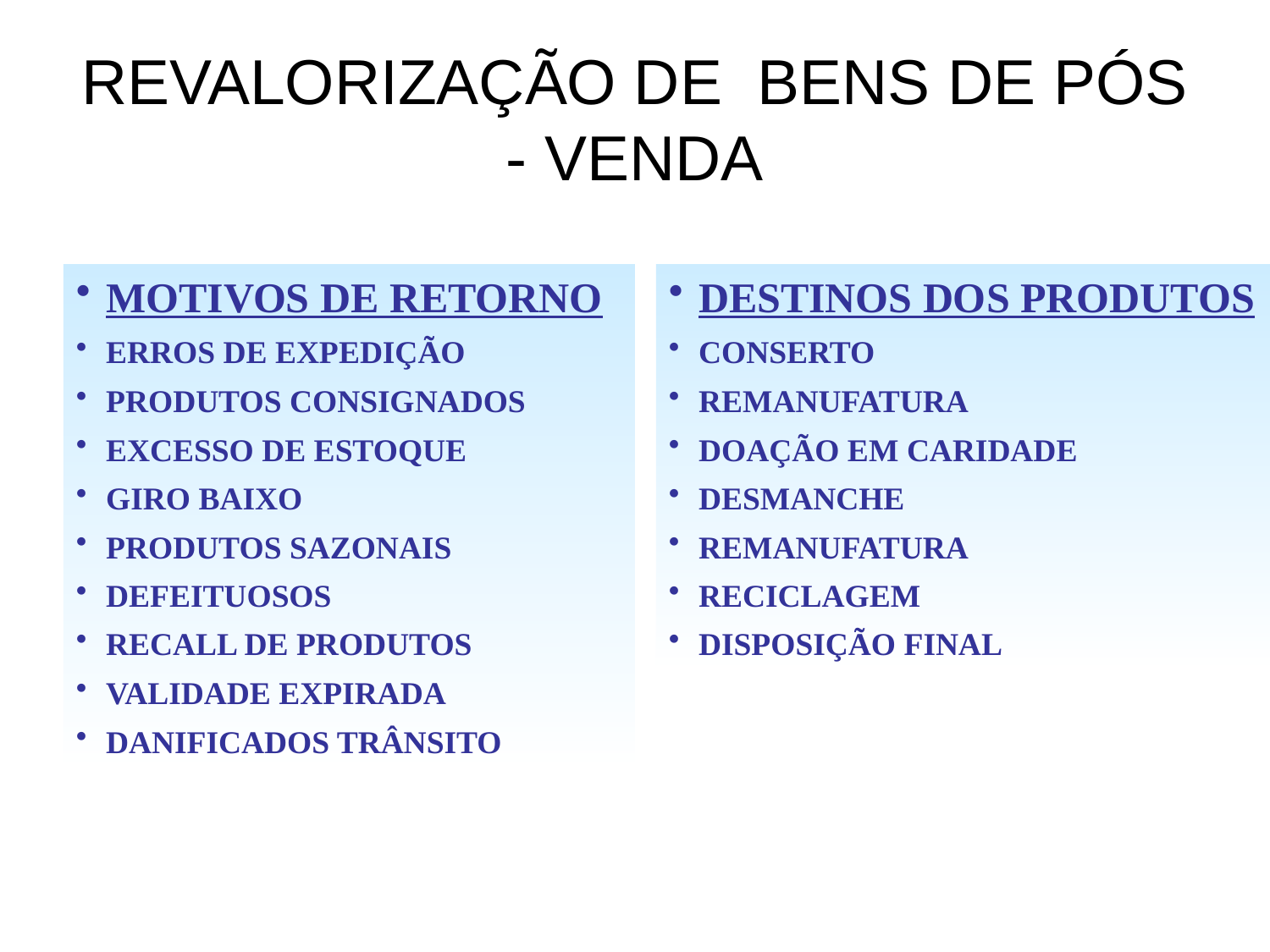

# REVALORIZAÇÃO DE  BENS DE PÓS - VENDA
MOTIVOS DE RETORNO
ERROS DE EXPEDIÇÃO
PRODUTOS CONSIGNADOS
EXCESSO DE ESTOQUE
GIRO BAIXO
PRODUTOS SAZONAIS
DEFEITUOSOS
RECALL DE PRODUTOS
VALIDADE EXPIRADA
DANIFICADOS TRÂNSITO
DESTINOS DOS PRODUTOS
CONSERTO
REMANUFATURA
DOAÇÃO EM CARIDADE
DESMANCHE
REMANUFATURA
RECICLAGEM
DISPOSIÇÃO FINAL